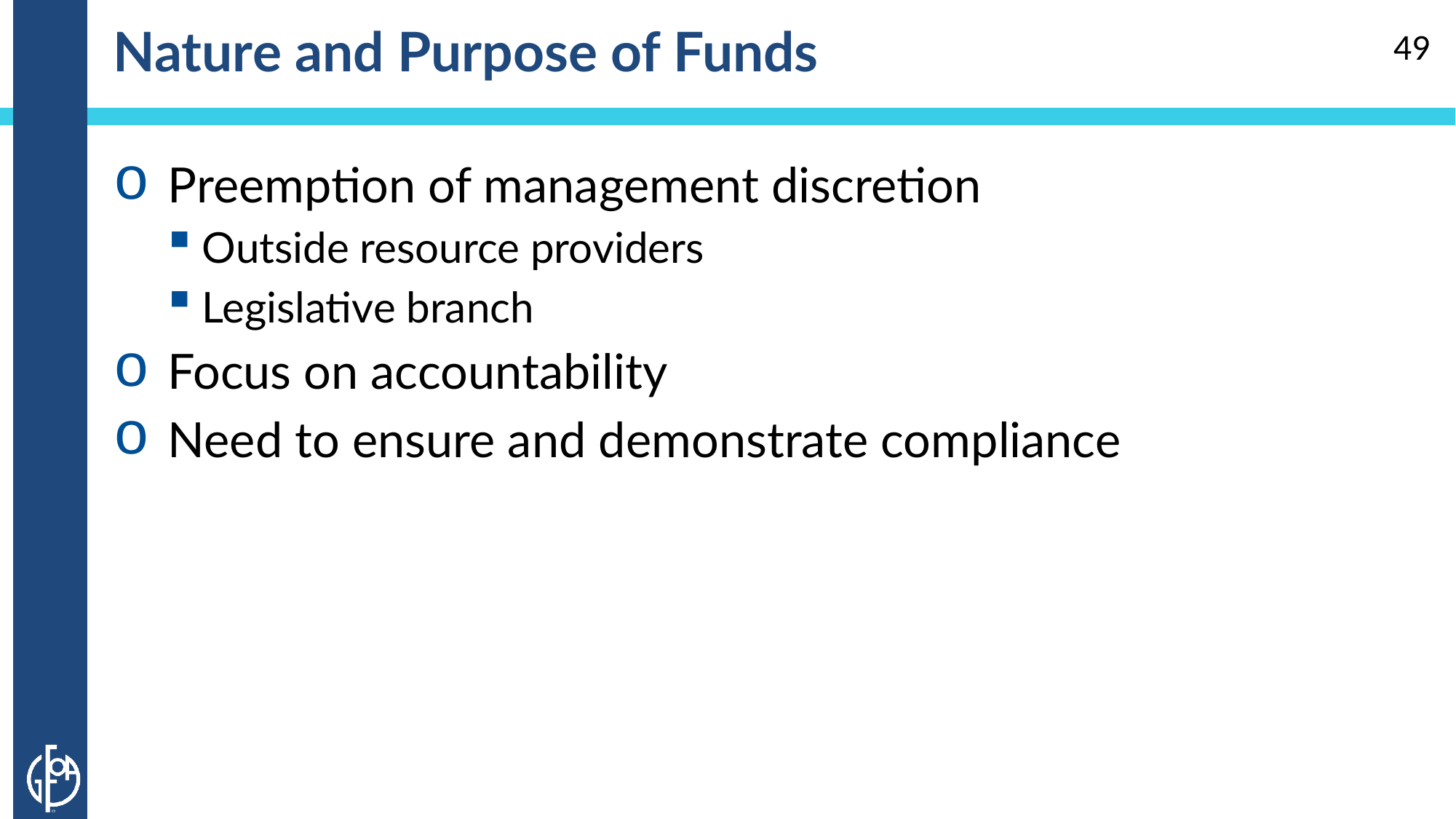

# Nature and Purpose of Funds
49
Preemption of management discretion
Outside resource providers
Legislative branch
Focus on accountability
Need to ensure and demonstrate compliance